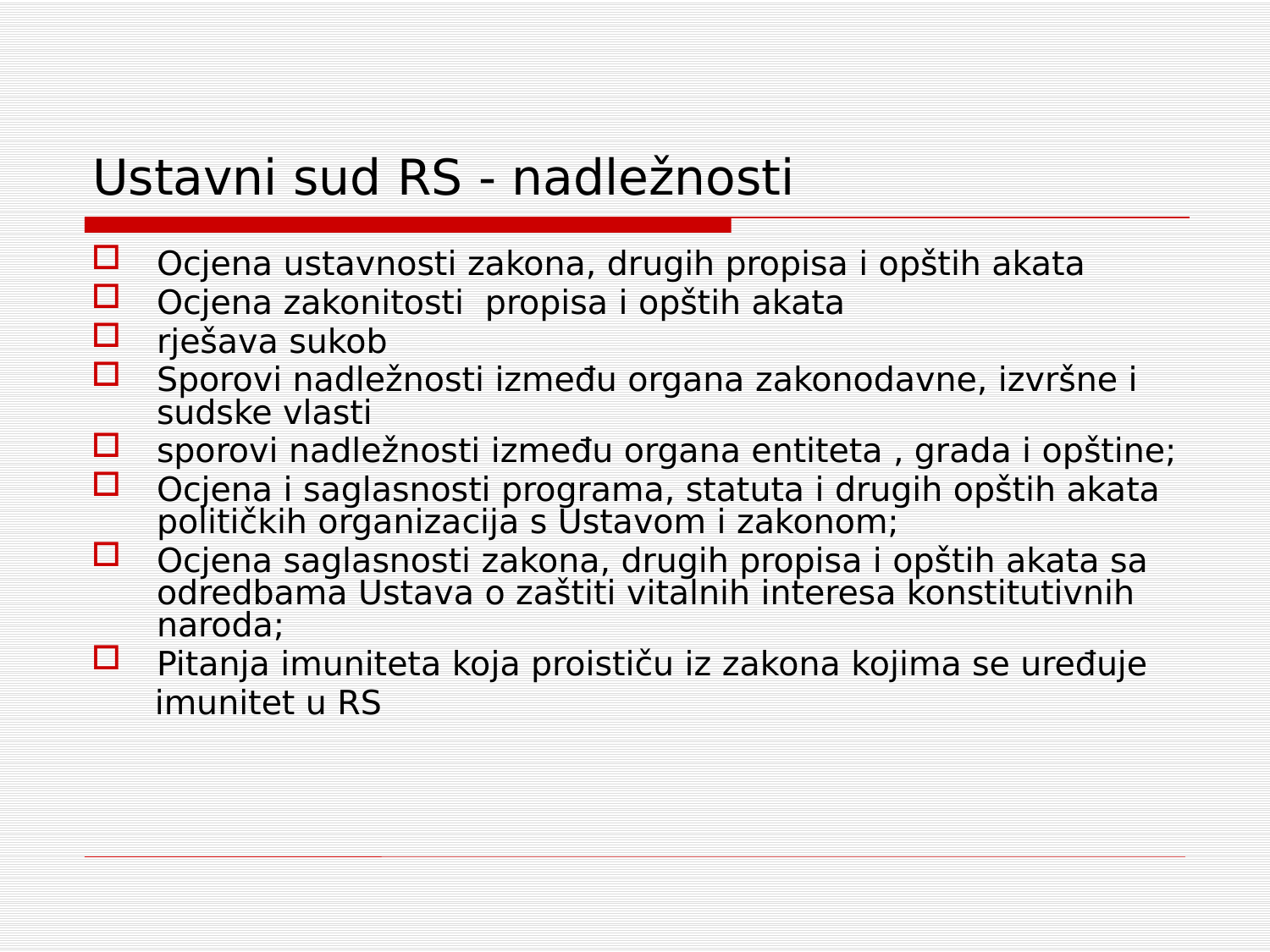

# Ustavni sud RS - nadležnosti
Ocjena ustavnosti zakona, drugih propisa i opštih akata
Ocjena zakonitosti  propisa i opštih akata
rješava sukob
Sporovi nadležnosti između organa zakonodavne, izvršne i sudske vlasti
sporovi nadležnosti između organa entiteta , grada i opštine;
Ocjena i saglasnosti programa, statuta i drugih opštih akata političkih organizacija s Ustavom i zakonom;
Ocjena saglasnosti zakona, drugih propisa i opštih akata sa odredbama Ustava o zaštiti vitalnih interesa konstitutivnih naroda;
Pitanja imuniteta koja proističu iz zakona kojima se uređuje
      imunitet u RS